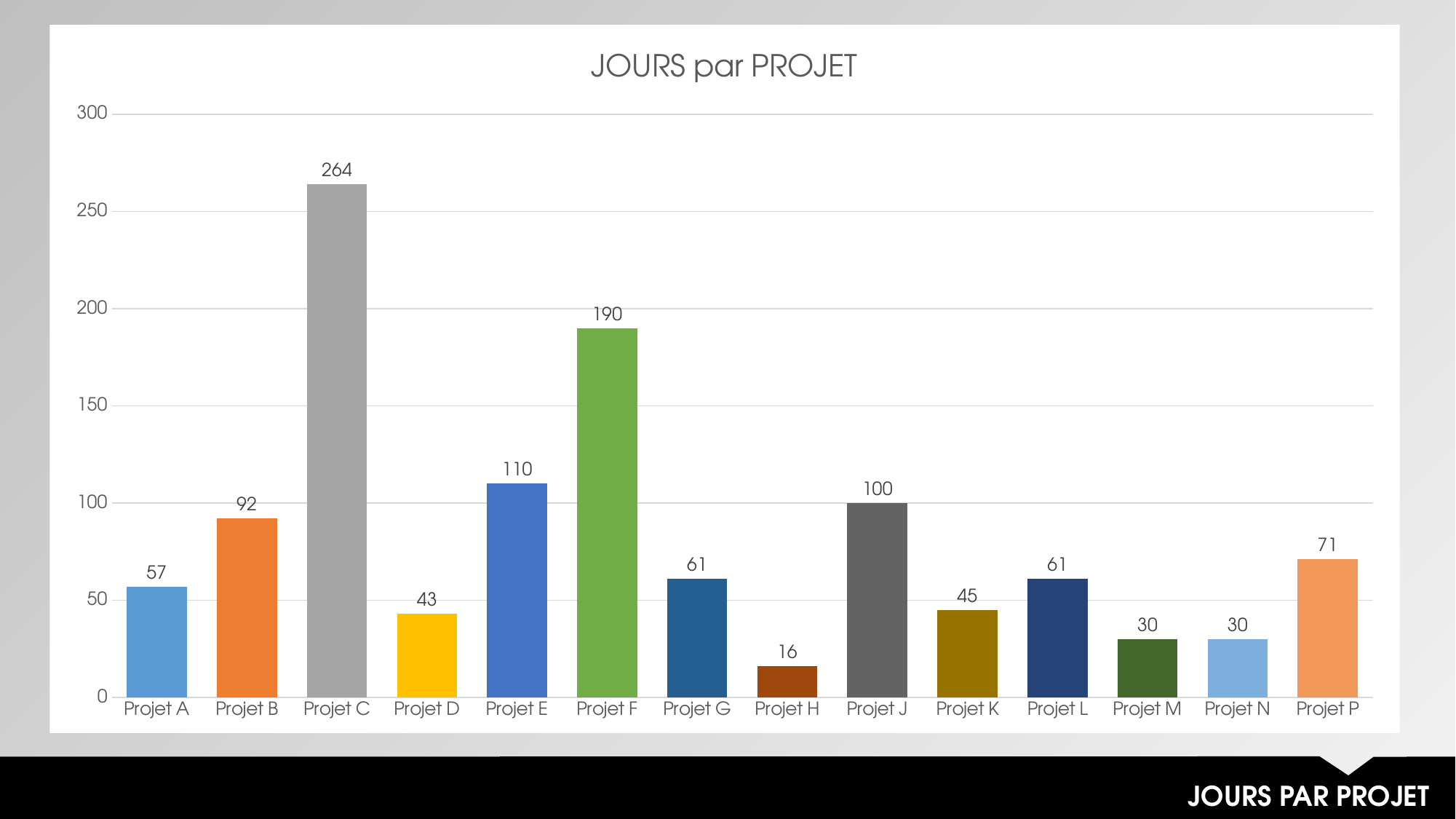

### Chart: JOURS par PROJET

| Category | NB de JOURS |
|---|---|
| Projet A | 57.0 |
| Projet B | 92.0 |
| Projet C | 264.0 |
| Projet D | 43.0 |
| Projet E | 110.0 |
| Projet F | 190.0 |
| Projet G | 61.0 |
| Projet H | 16.0 |
| Projet J | 100.0 |
| Projet K | 45.0 |
| Projet L | 61.0 |
| Projet M | 30.0 |
| Projet N | 30.0 |
| Projet P | 71.0 |
JOURS PAR PROJET